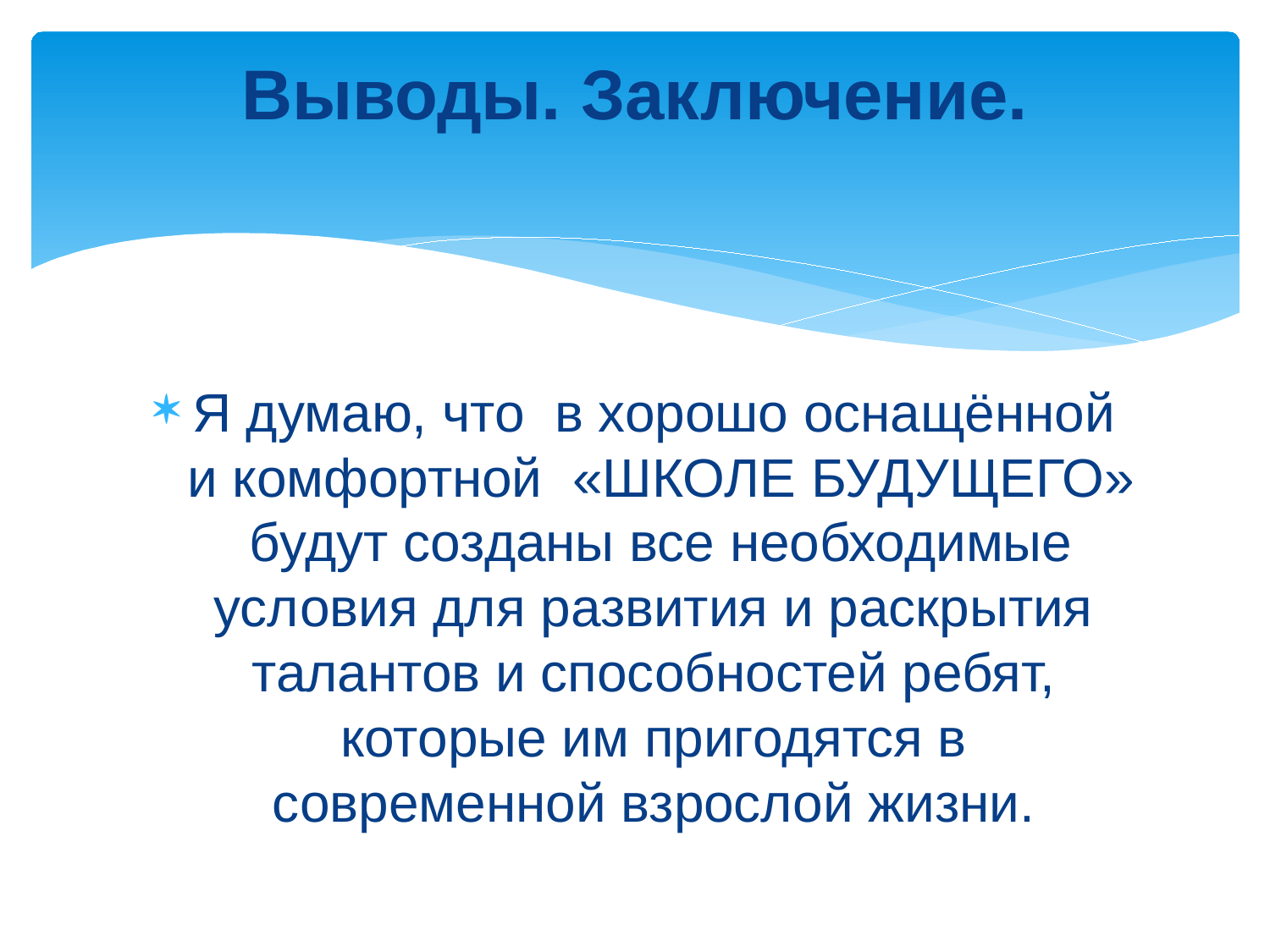

# Выводы. Заключение.
Я думаю, что  в хорошо оснащённой  и комфортной  «ШКОЛЕ БУДУЩЕГО»  будут созданы все необходимые условия для развития и раскрытия талантов и способностей ребят, которые им пригодятся в современной взрослой жизни.